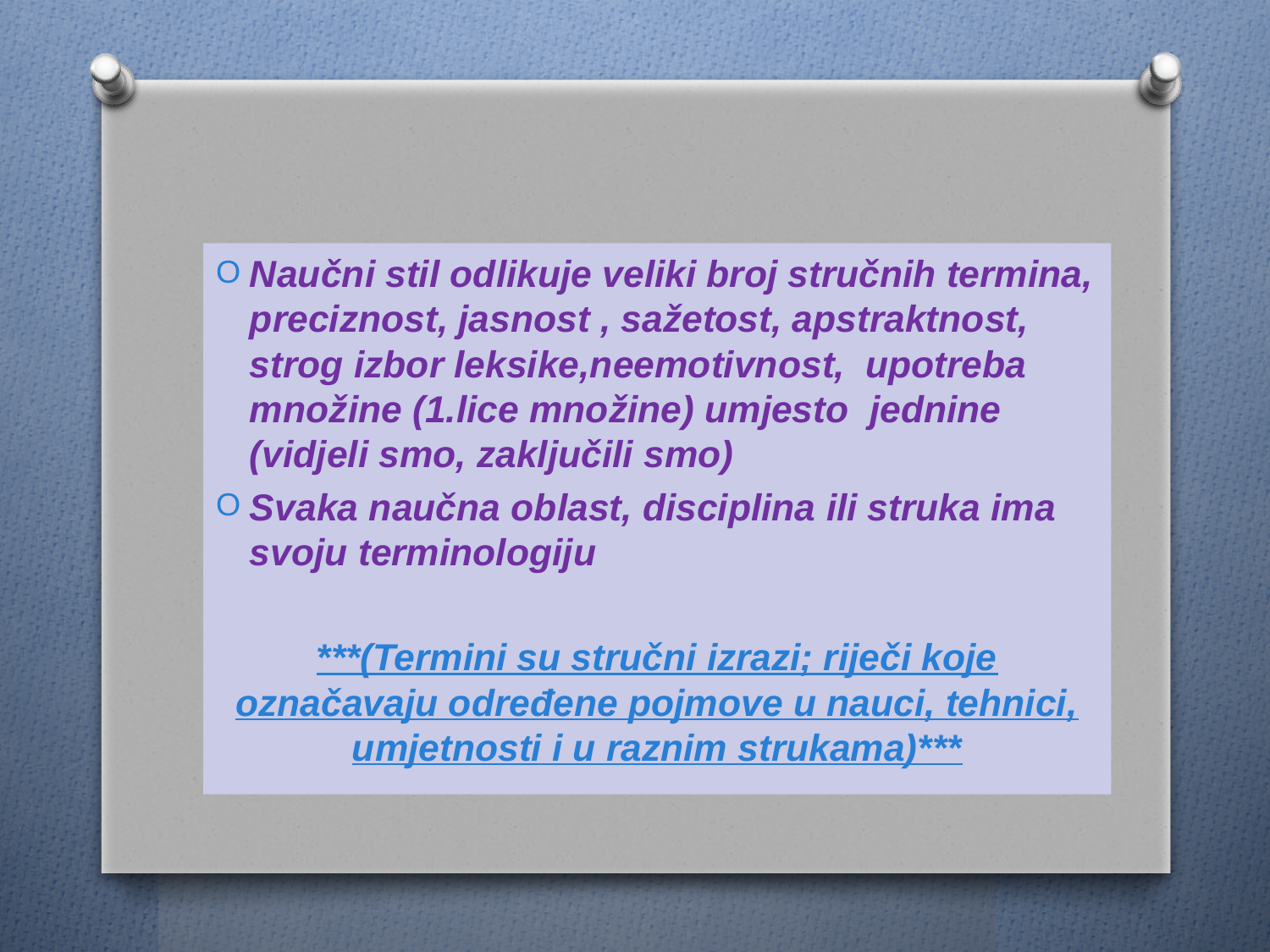

Naučni stil odlikuje veliki broj stručnih termina, preciznost, jasnost , sažetost, apstraktnost,  strog izbor leksike,neemotivnost,  upotreba množine (1.lice množine) umjesto  jednine (vidjeli smo, zaključili smo)
Svaka naučna oblast, disciplina ili struka ima svoju terminologiju

***(Termini su stručni izrazi; riječi koje označavaju određene pojmove u nauci, tehnici, umjetnosti i u raznim strukama)***